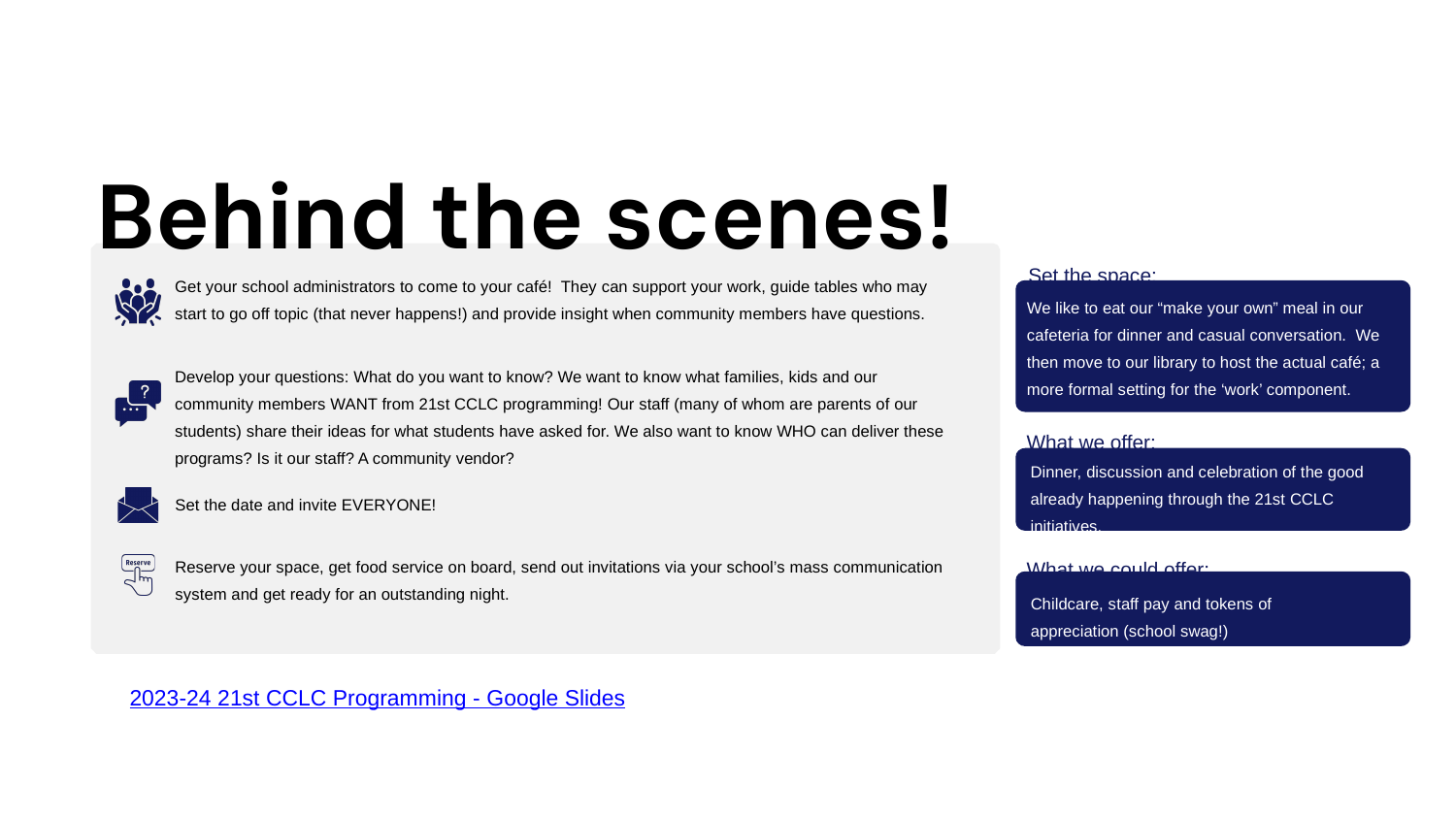

Behind the scenes!

Set the space:
Get your school administrators to come to your café!  They can support your work, guide tables who may start to go off topic (that never happens!) and provide insight when community members have questions.

We like to eat our “make your own” meal in our cafeteria for dinner and casual conversation.  We then move to our library to host the actual café; a more formal setting for the ‘work’ component.
Develop your questions: What do you want to know? We want to know what families, kids and our community members WANT from 21st CCLC programming! Our staff (many of whom are parents of our students) share their ideas for what students have asked for. We also want to know WHO can deliver these programs? Is it our staff? A community vendor?

What we offer:
Dinner, discussion and celebration of the good already happening through the 21st CCLC initiatives.
Set the date and invite EVERYONE!

What we could offer:
Reserve your space, get food service on board, send out invitations via your school’s mass communication system and get ready for an outstanding night.

Childcare, staff pay and tokens of appreciation (school swag!)
2023-24 21st CCLC Programming - Google Slides